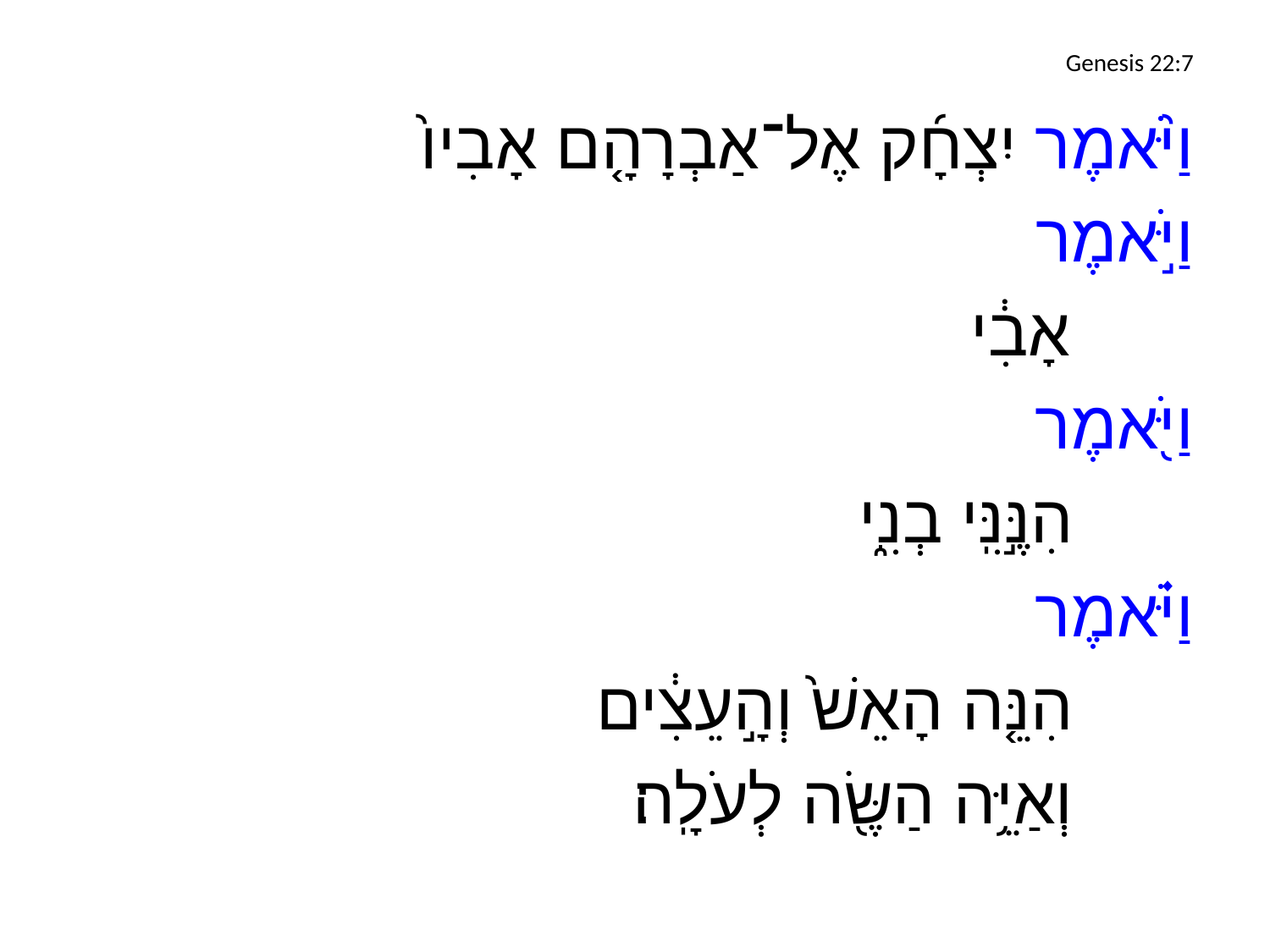

# Genesis 22:7
וַיֹּ֨אמֶר יִצְחָ֜ק אֶל־אַבְרָהָ֤ם אָבִיו֙
וַיֹּ֣אמֶר
		אָבִ֔י
וַיֹּ֖אמֶר
		הִנֶּ֣נִּֽי בְנִ֑י
וַיֹּ֗אמֶר
		הִנֵּ֤ה הָאֵשׁ֙ וְהָ֣עֵצִ֔ים
		וְאַיֵּ֥ה הַשֶּׂ֖ה לְעֹלָֽה׃